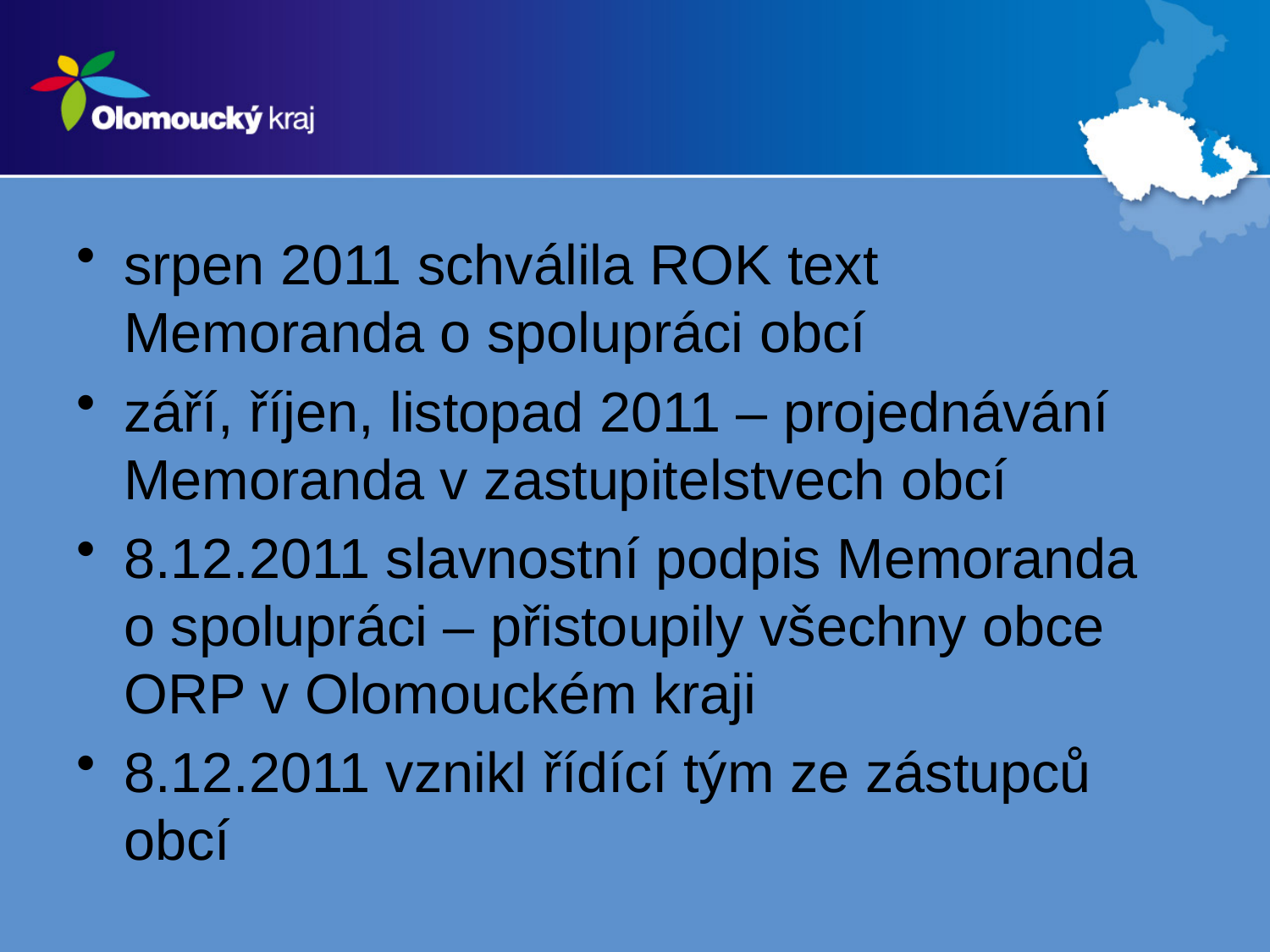

srpen 2011 schválila ROK text Memoranda o spolupráci obcí
září, říjen, listopad 2011 – projednávání Memoranda v zastupitelstvech obcí
8.12.2011 slavnostní podpis Memoranda
o spolupráci – přistoupily všechny obce ORP v Olomouckém kraji
8.12.2011 vznikl řídící tým ze zástupců obcí